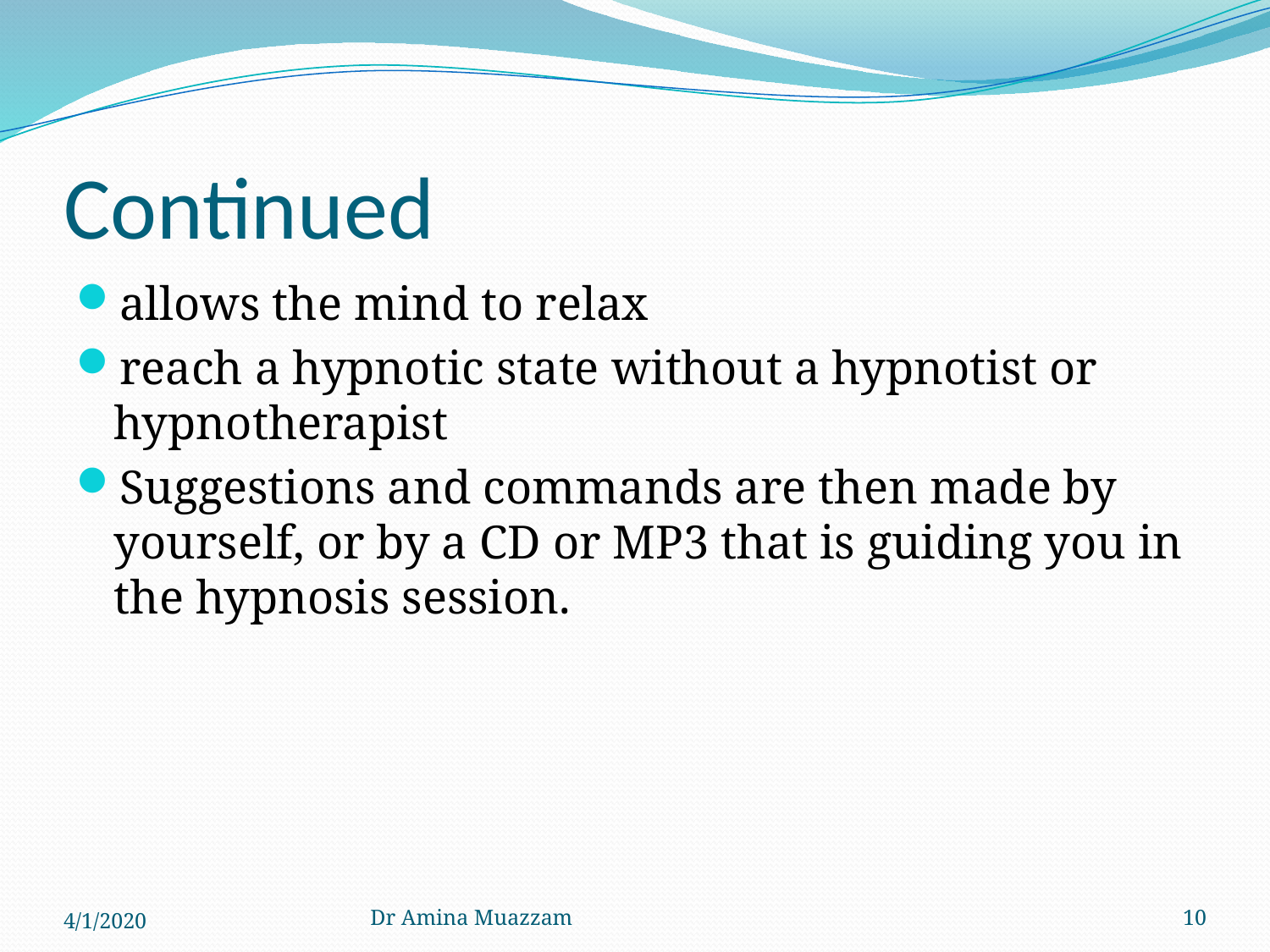

# Continued
allows the mind to relax
reach a hypnotic state without a hypnotist or hypnotherapist
Suggestions and commands are then made by yourself, or by a CD or MP3 that is guiding you in the hypnosis session.
4/1/2020
Dr Amina Muazzam
10